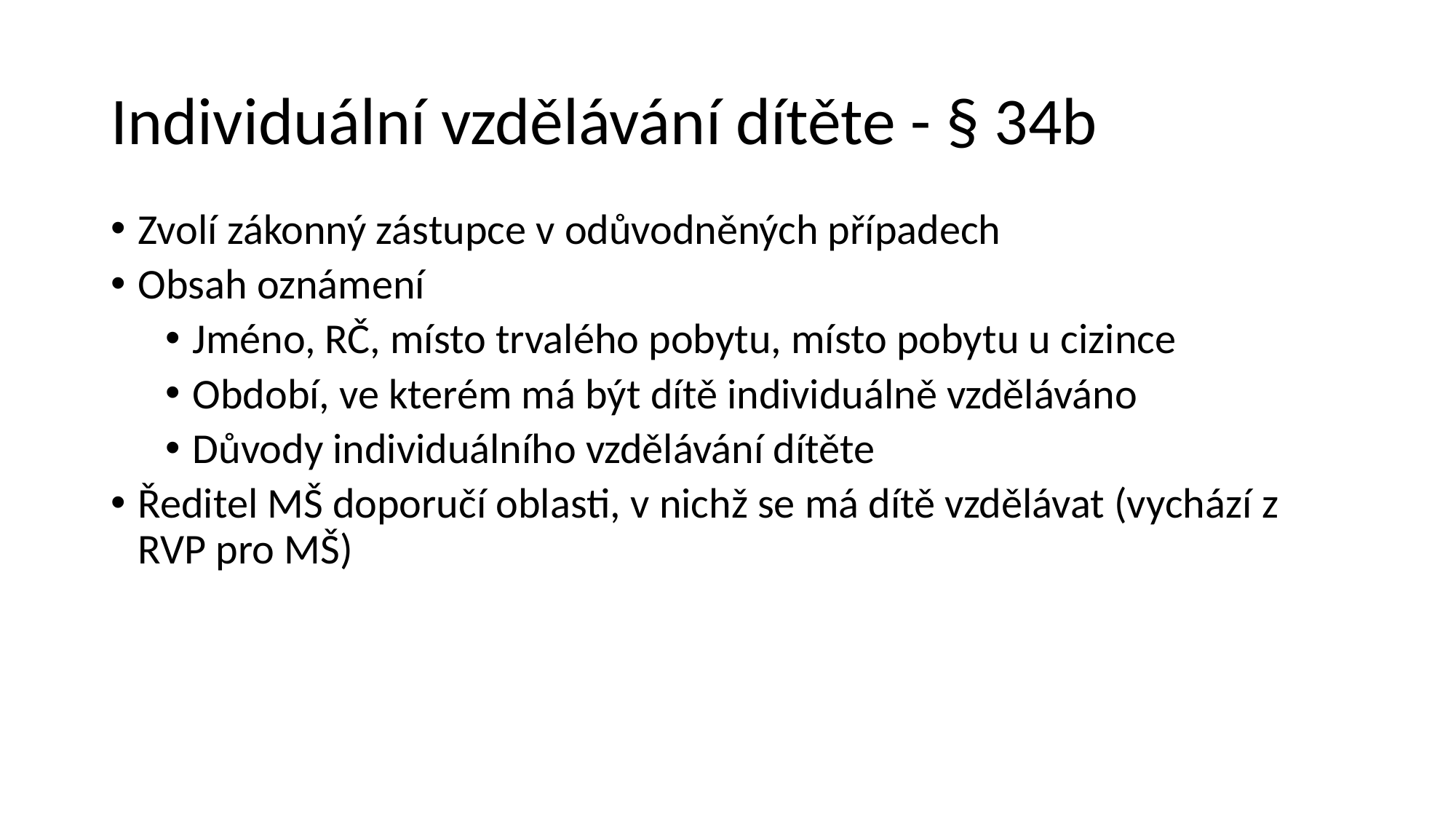

# Individuální vzdělávání dítěte - § 34b
Zvolí zákonný zástupce v odůvodněných případech
Obsah oznámení
Jméno, RČ, místo trvalého pobytu, místo pobytu u cizince
Období, ve kterém má být dítě individuálně vzděláváno
Důvody individuálního vzdělávání dítěte
Ředitel MŠ doporučí oblasti, v nichž se má dítě vzdělávat (vychází z RVP pro MŠ)